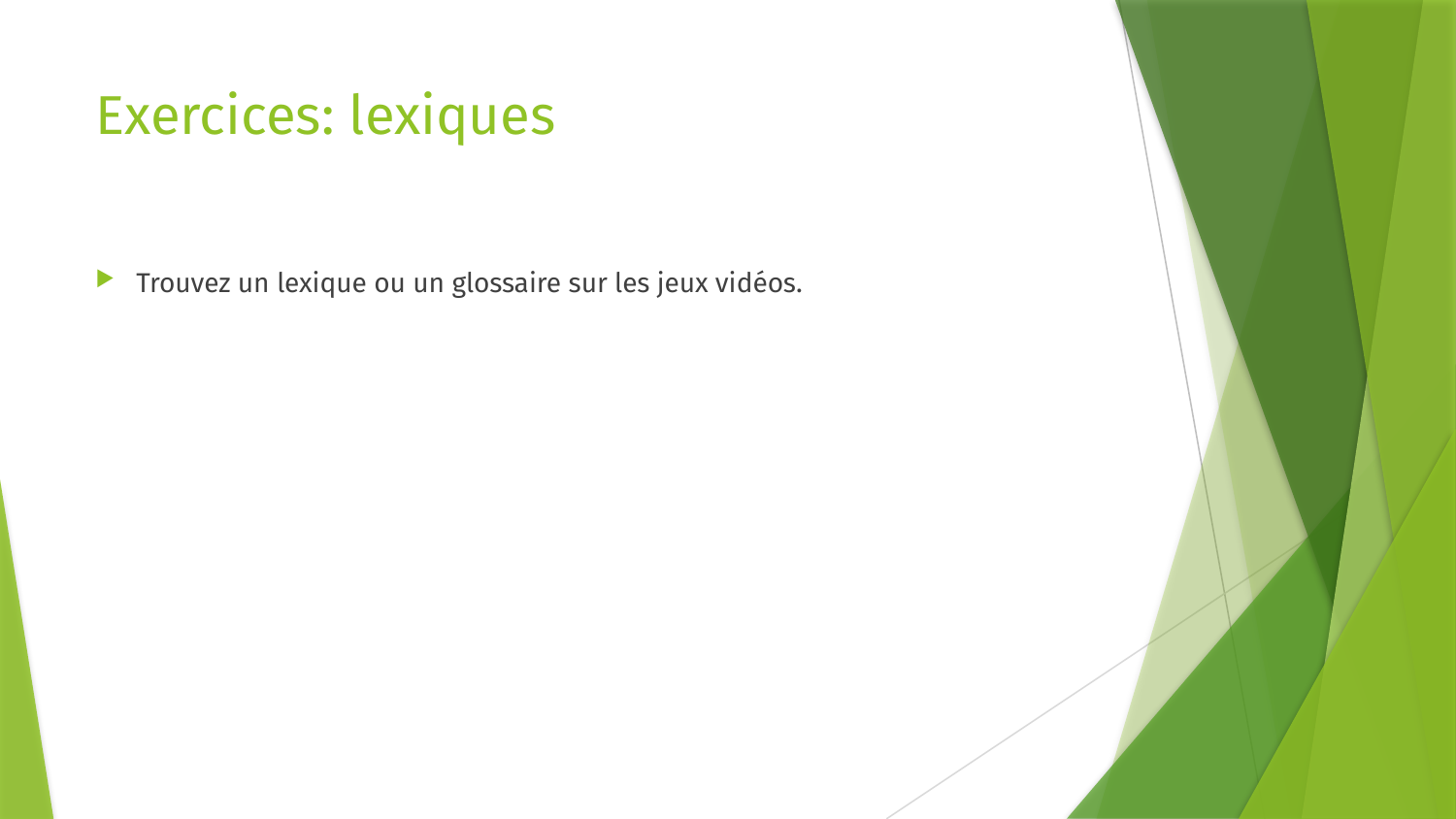

# Exercices: lexiques
Trouvez un lexique ou un glossaire sur les jeux vidéos.